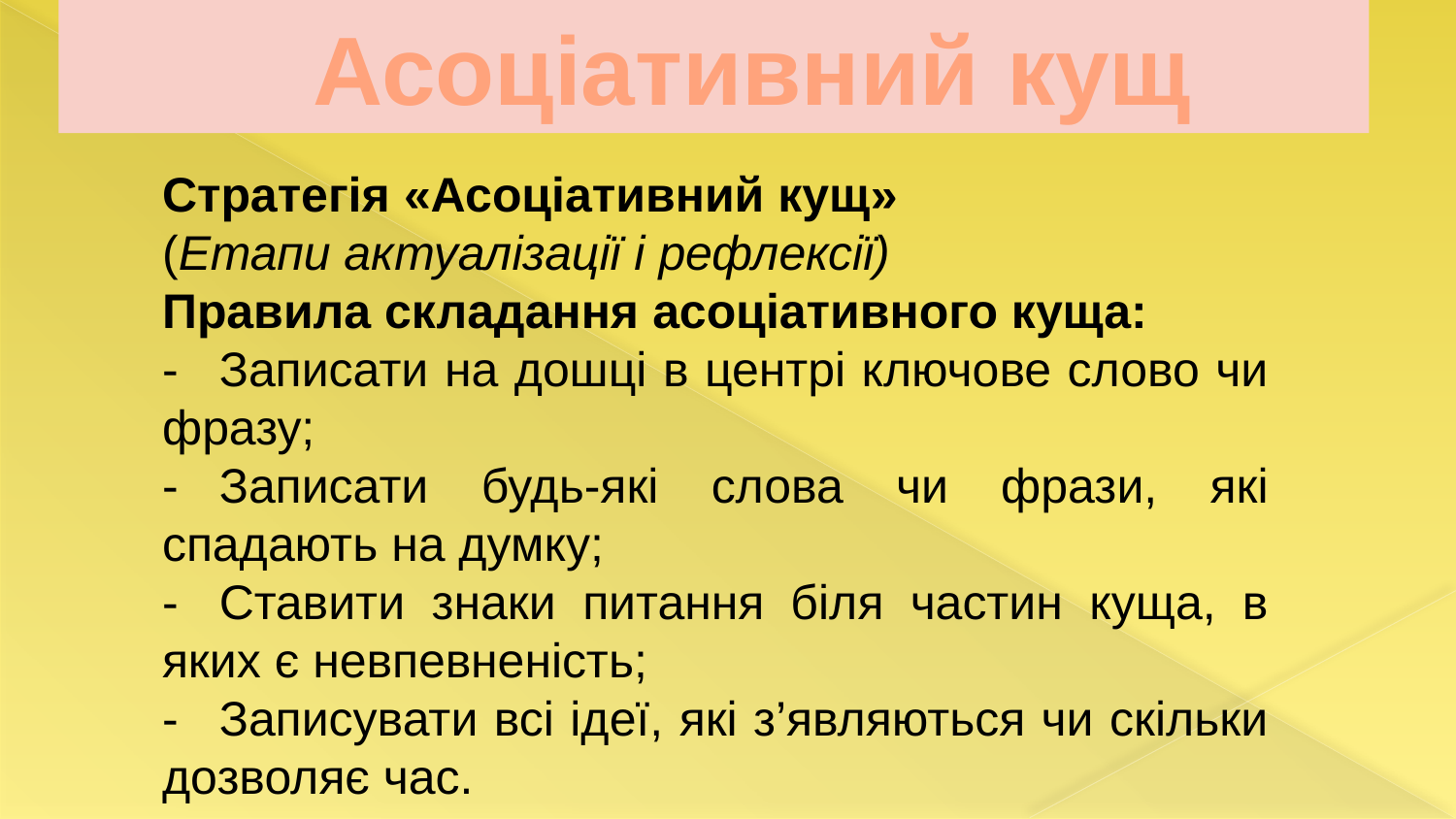

# Асоціативний кущ

Стратегія «Асоціативний кущ»
(Етапи актуалізації і рефлексії)
Правила складання асоціативного куща:
-   Записати на дошці в центрі ключове слово чи фразу;
-   Записати будь-які слова чи фрази, які спадають на думку;
-   Ставити знаки питання біля частин куща, в яких є невпевненість;
-   Записувати всі ідеї, які з’являються чи скільки дозволяє час.